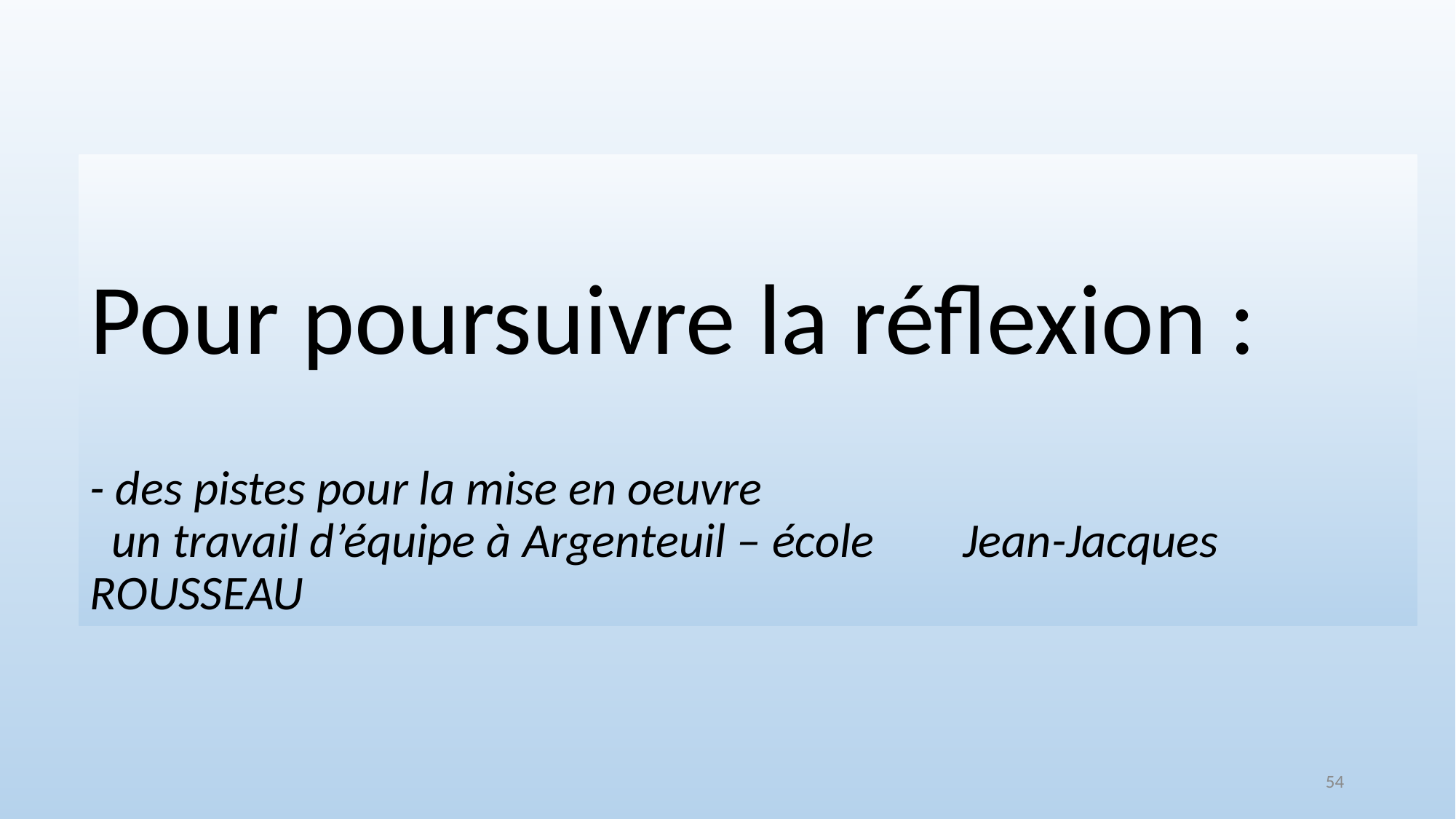

# Pour poursuivre la réflexion : - des pistes pour la mise en oeuvre un travail d’équipe à Argenteuil – école     	Jean-Jacques ROUSSEAU
54